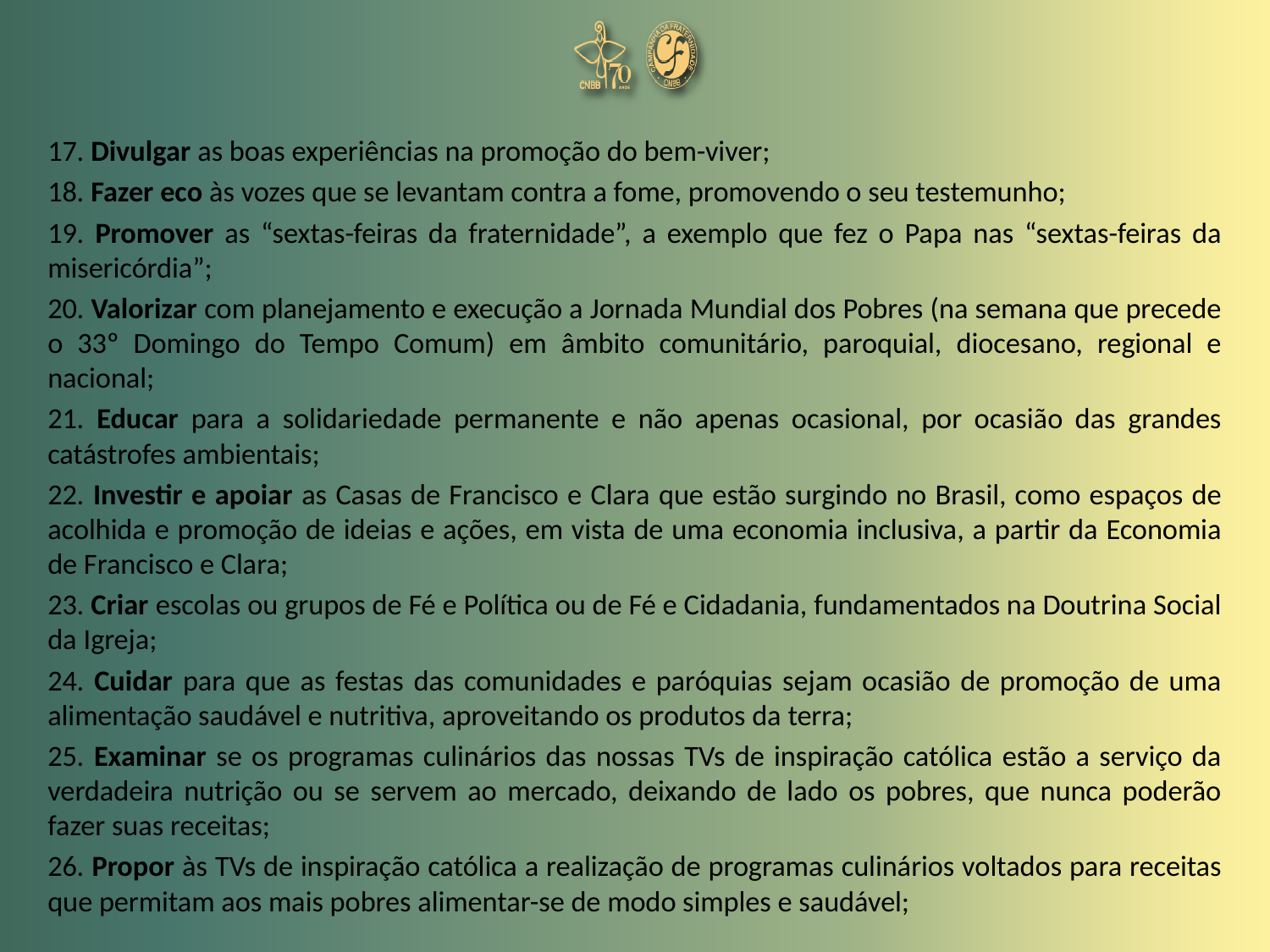

17. Divulgar as boas experiências na promoção do bem-viver;
18. Fazer eco às vozes que se levantam contra a fome, promovendo o seu testemunho;
19. Promover as “sextas-feiras da fraternidade”, a exemplo que fez o Papa nas “sextas-feiras da misericórdia”;
20. Valorizar com planejamento e execução a Jornada Mundial dos Pobres (na semana que precede o 33º Domingo do Tempo Comum) em âmbito comunitário, paroquial, diocesano, regional e nacional;
21. Educar para a solidariedade permanente e não apenas ocasional, por ocasião das grandes catástrofes ambientais;
22. Investir e apoiar as Casas de Francisco e Clara que estão surgindo no Brasil, como espaços de acolhida e promoção de ideias e ações, em vista de uma economia inclusiva, a partir da Economia de Francisco e Clara;
23. Criar escolas ou grupos de Fé e Política ou de Fé e Cidadania, fundamentados na Doutrina Social da Igreja;
24. Cuidar para que as festas das comunidades e paróquias sejam ocasião de promoção de uma alimentação saudável e nutritiva, aproveitando os produtos da terra;
25. Examinar se os programas culinários das nossas TVs de inspiração católica estão a serviço da verdadeira nutrição ou se servem ao mercado, deixando de lado os pobres, que nunca poderão fazer suas receitas;
26. Propor às TVs de inspiração católica a realização de programas culinários voltados para receitas que permitam aos mais pobres alimentar-se de modo simples e saudável;